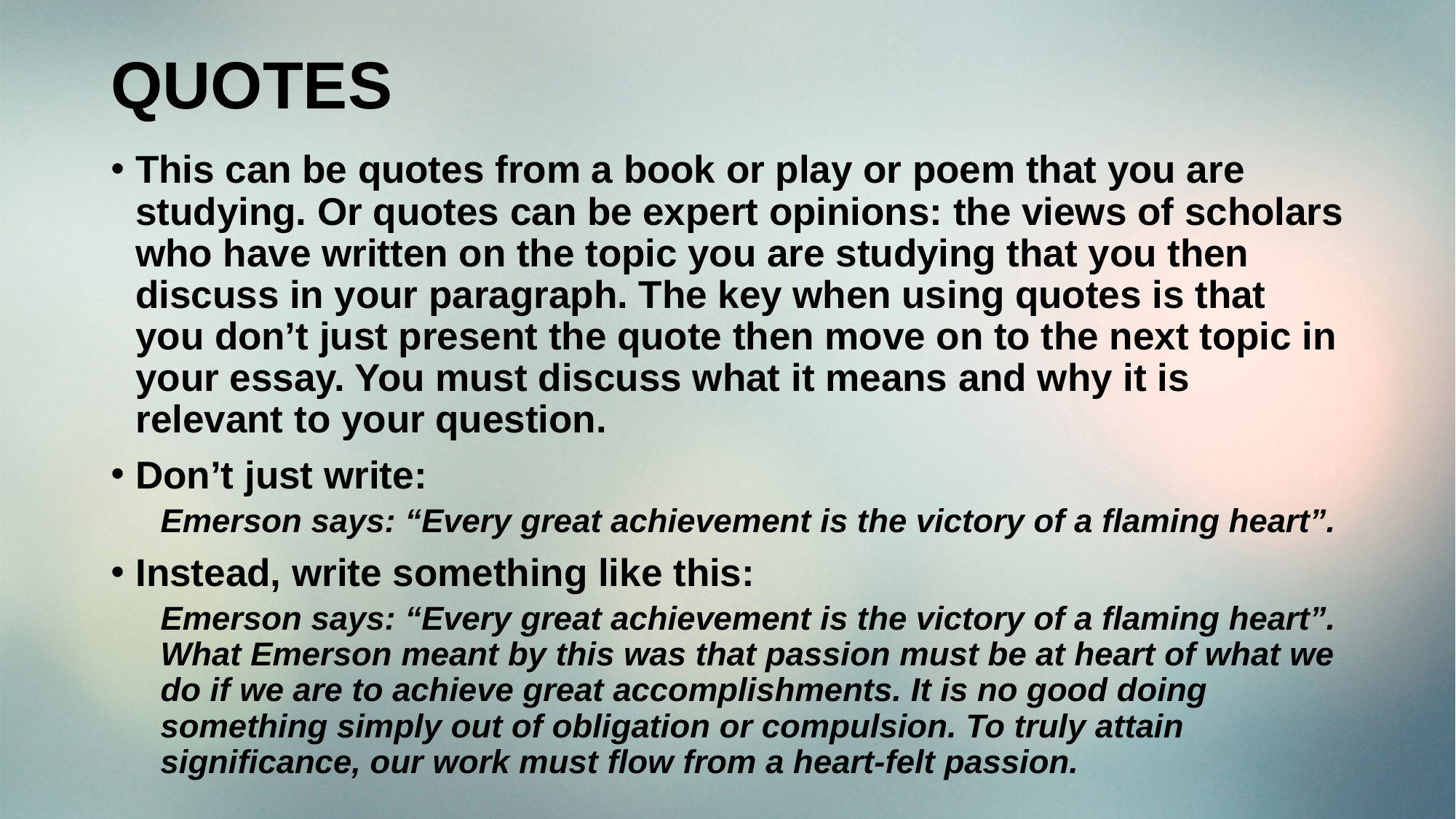

# QUOTES
This can be quotes from a book or play or poem that you are studying. Or quotes can be expert opinions: the views of scholars who have written on the topic you are studying that you then discuss in your paragraph. The key when using quotes is that you don’t just present the quote then move on to the next topic in your essay. You must discuss what it means and why it is relevant to your question.
Don’t just write:
Emerson says: “Every great achievement is the victory of a flaming heart”.
Instead, write something like this:
Emerson says: “Every great achievement is the victory of a flaming heart”. What Emerson meant by this was that passion must be at heart of what we do if we are to achieve great accomplishments. It is no good doing something simply out of obligation or compulsion. To truly attain significance, our work must flow from a heart-felt passion.